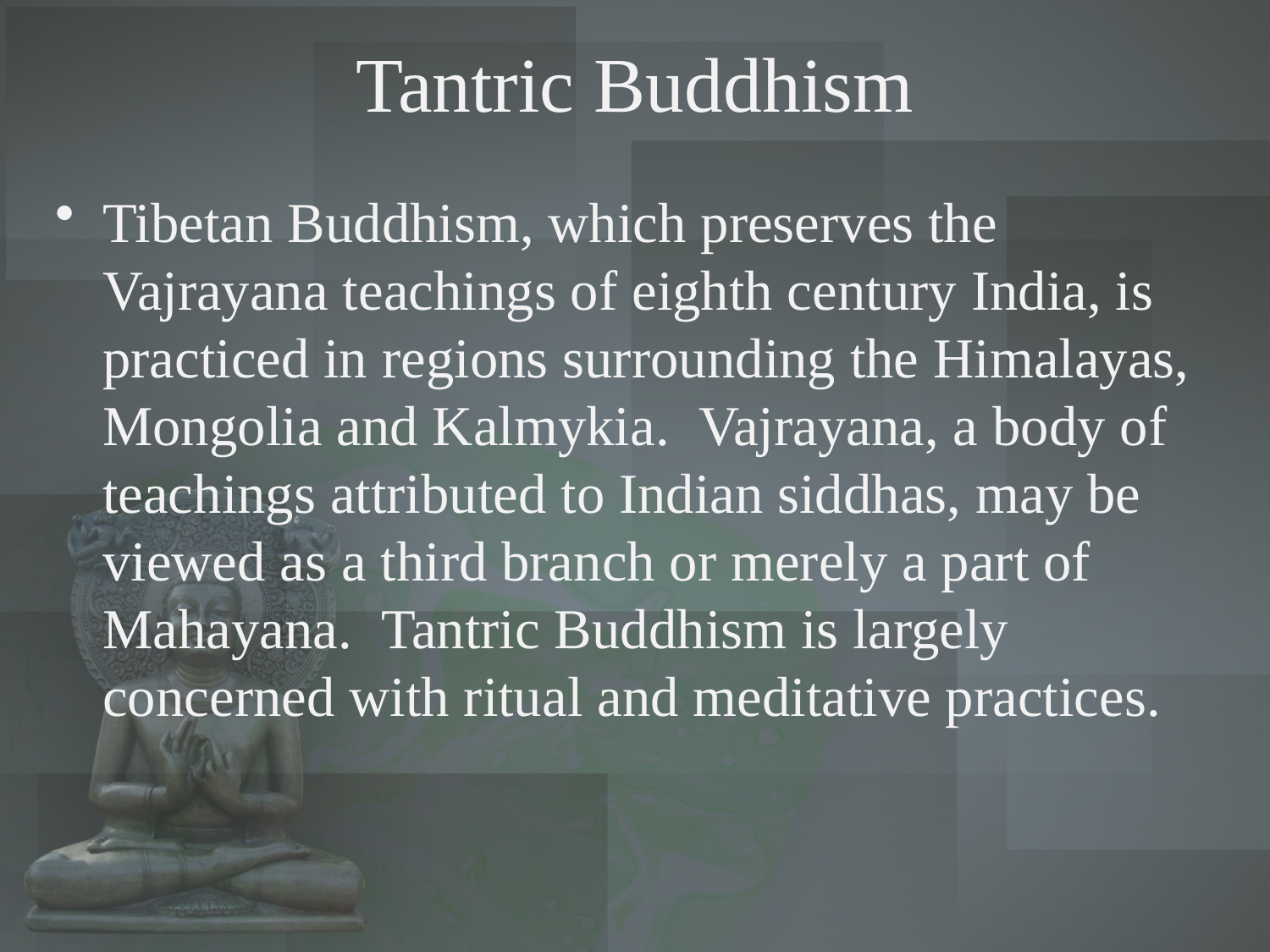

# Tantric Buddhism
Tibetan Buddhism, which preserves the Vajrayana teachings of eighth century India, is practiced in regions surrounding the Himalayas, Mongolia and Kalmykia.  Vajrayana, a body of teachings attributed to Indian siddhas, may be viewed as a third branch or merely a part of Mahayana.  Tantric Buddhism is largely concerned with ritual and meditative practices.